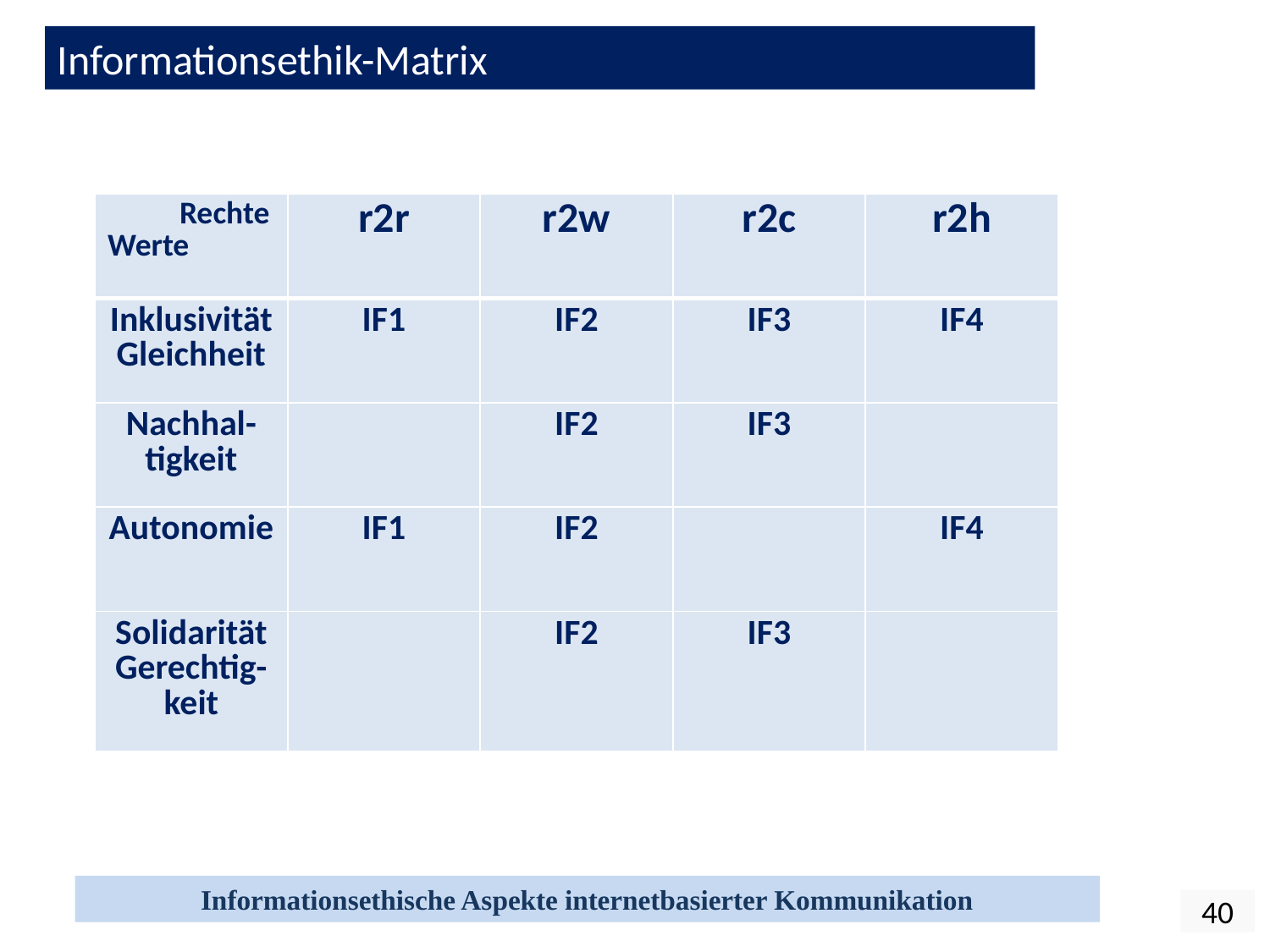

Informationsethik-Matrix
| Rechte Werte | r2r | r2w | r2c | r2h |
| --- | --- | --- | --- | --- |
| Inklusivität Gleichheit | IF1 | IF2 | IF3 | IF4 |
| Nachhal-tigkeit |  | IF2 | IF3 |  |
| Autonomie | IF1 | IF2 |  | IF4 |
| Solidarität Gerechtig-keit |  | IF2 | IF3 |  |